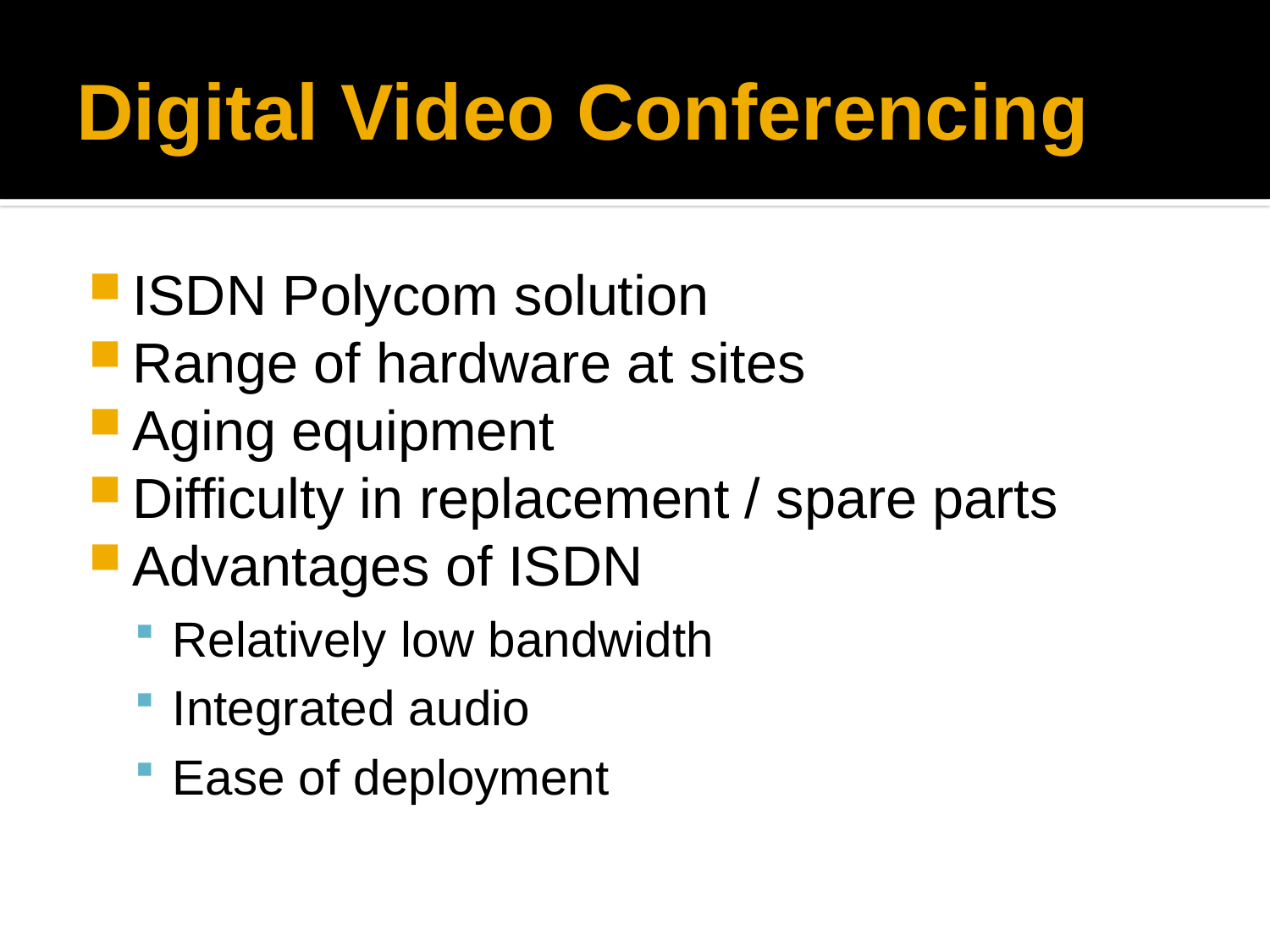

# Digital Video Conferencing
ISDN Polycom solution
Range of hardware at sites
Aging equipment
Difficulty in replacement / spare parts
Advantages of ISDN
Relatively low bandwidth
Integrated audio
Ease of deployment